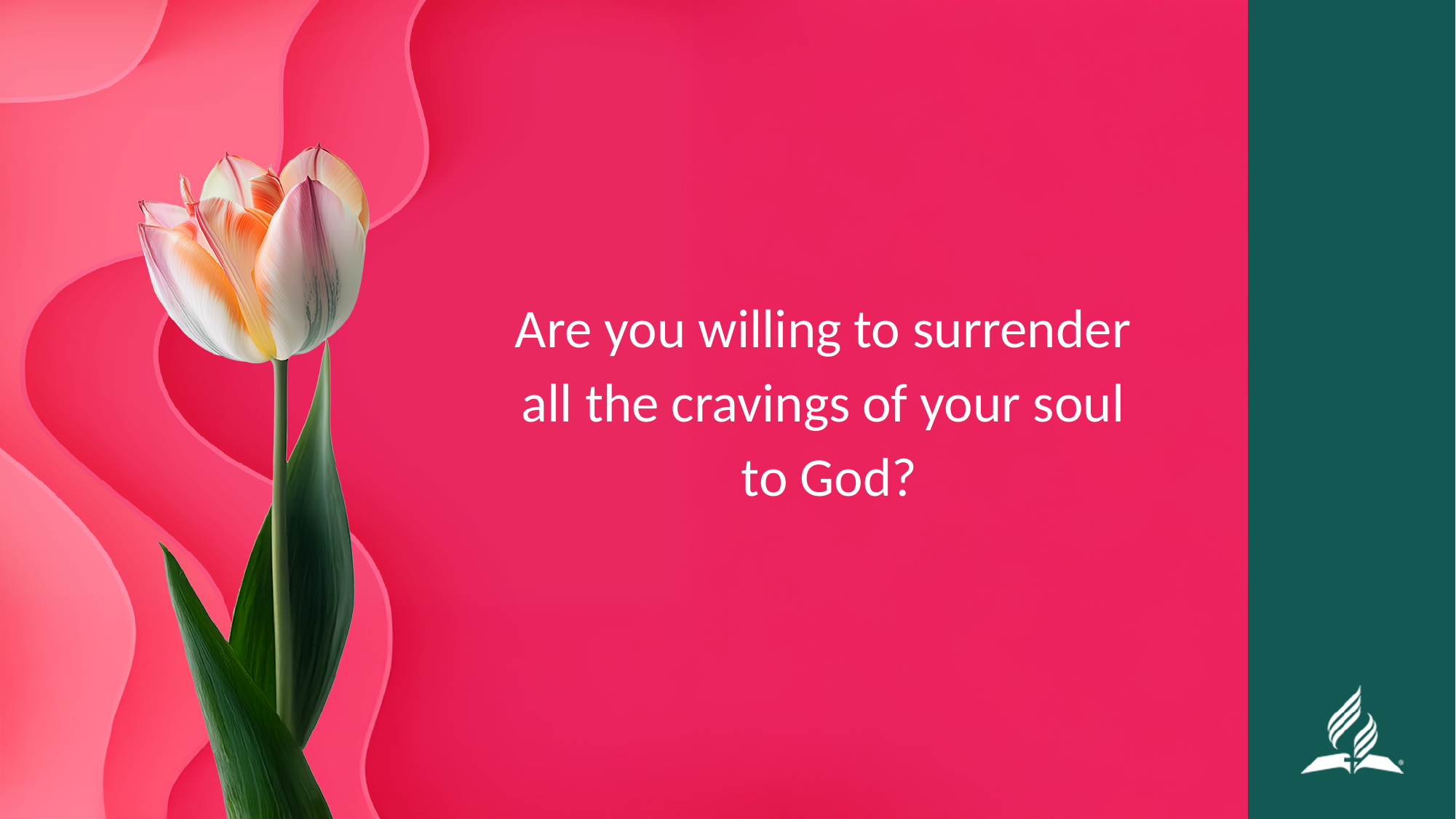

Are you willing to surrender
all the cravings of your soul
to God?